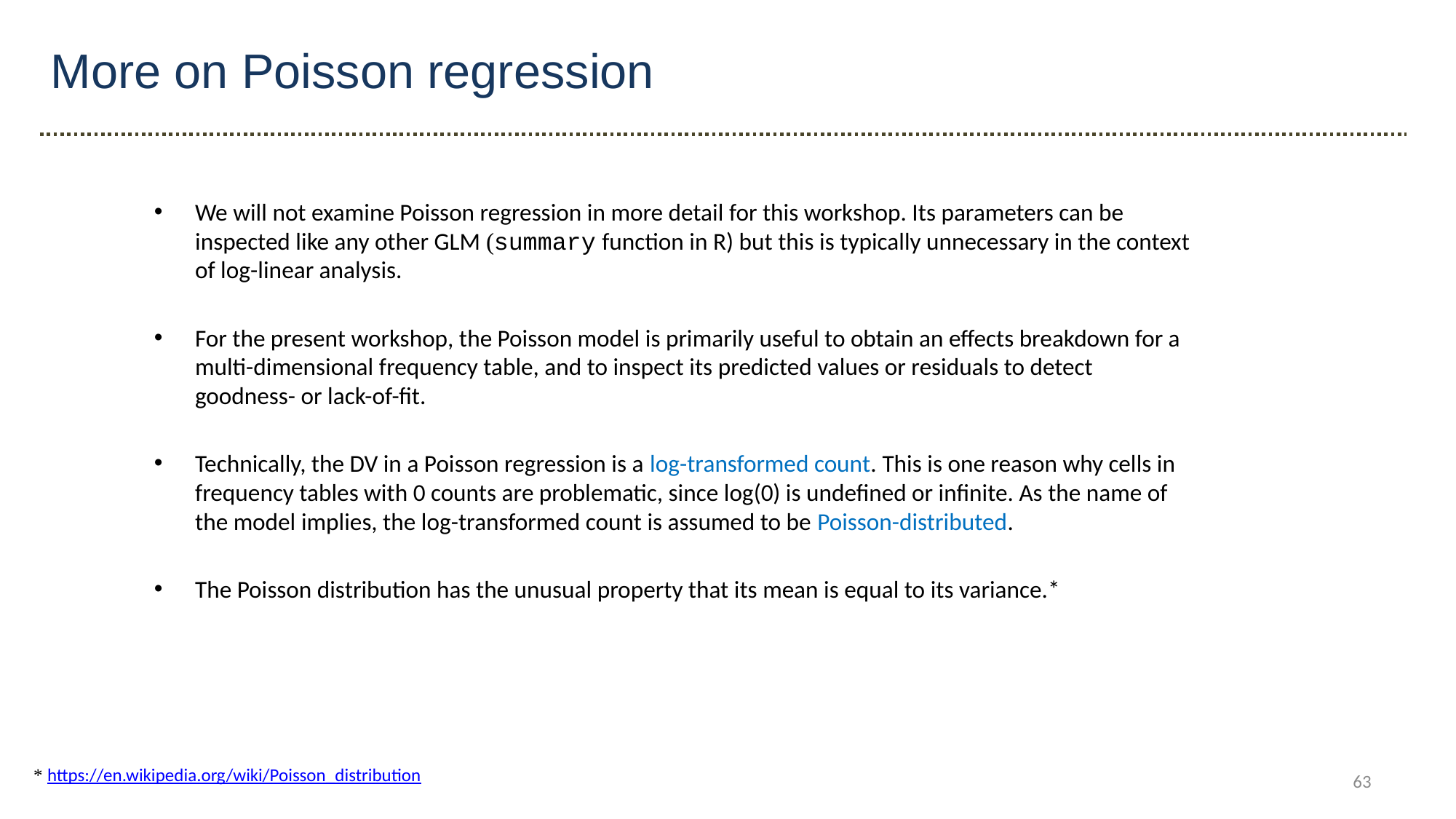

More on Poisson regression
We will not examine Poisson regression in more detail for this workshop. Its parameters can be inspected like any other GLM (summary function in R) but this is typically unnecessary in the context of log-linear analysis.

For the present workshop, the Poisson model is primarily useful to obtain an effects breakdown for a multi-dimensional frequency table, and to inspect its predicted values or residuals to detect goodness- or lack-of-fit.

Technically, the DV in a Poisson regression is a log-transformed count. This is one reason why cells in frequency tables with 0 counts are problematic, since log(0) is undefined or infinite. As the name of the model implies, the log-transformed count is assumed to be Poisson-distributed.

The Poisson distribution has the unusual property that its mean is equal to its variance.*

* https://en.wikipedia.org/wiki/Poisson_distribution
63